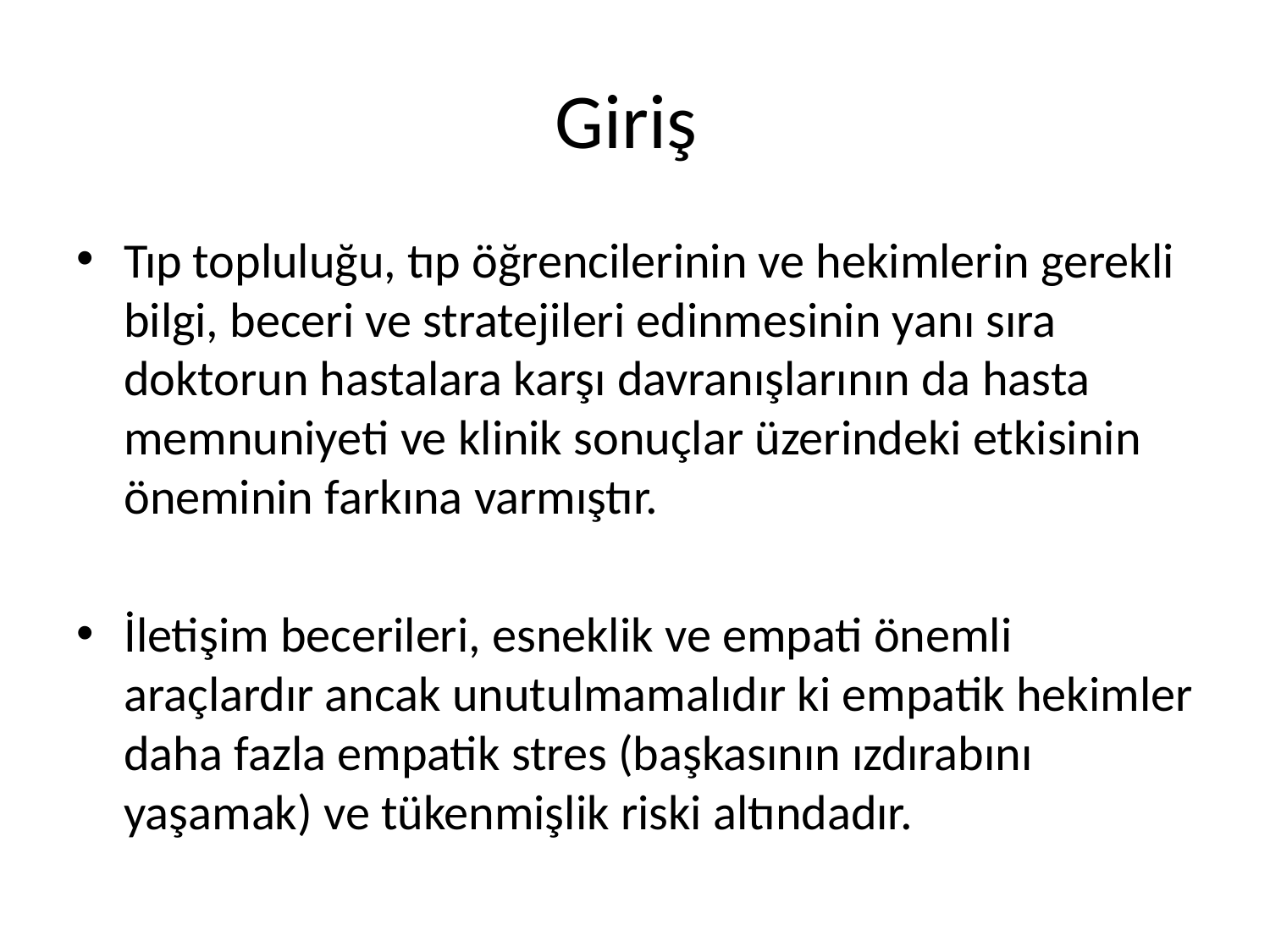

# Giriş
Tıp topluluğu, tıp öğrencilerinin ve hekimlerin gerekli bilgi, beceri ve stratejileri edinmesinin yanı sıra doktorun hastalara karşı davranışlarının da hasta memnuniyeti ve klinik sonuçlar üzerindeki etkisinin öneminin farkına varmıştır.

İletişim becerileri, esneklik ve empati önemli araçlardır ancak unutulmamalıdır ki empatik hekimler daha fazla empatik stres (başkasının ızdırabını yaşamak) ve tükenmişlik riski altındadır.